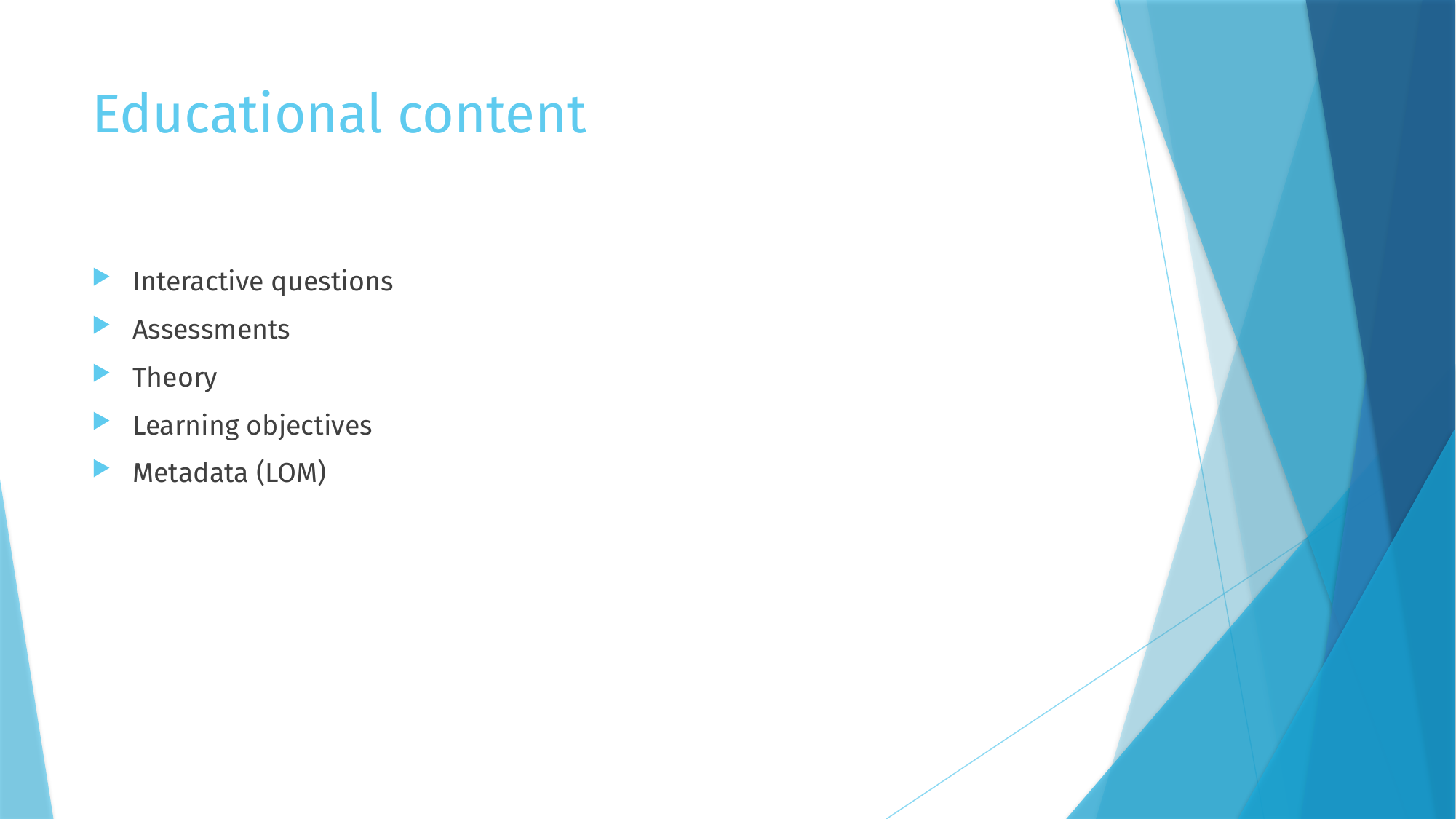

# Educational content
Interactive questions
Assessments
Theory
Learning objectives
Metadata (LOM)